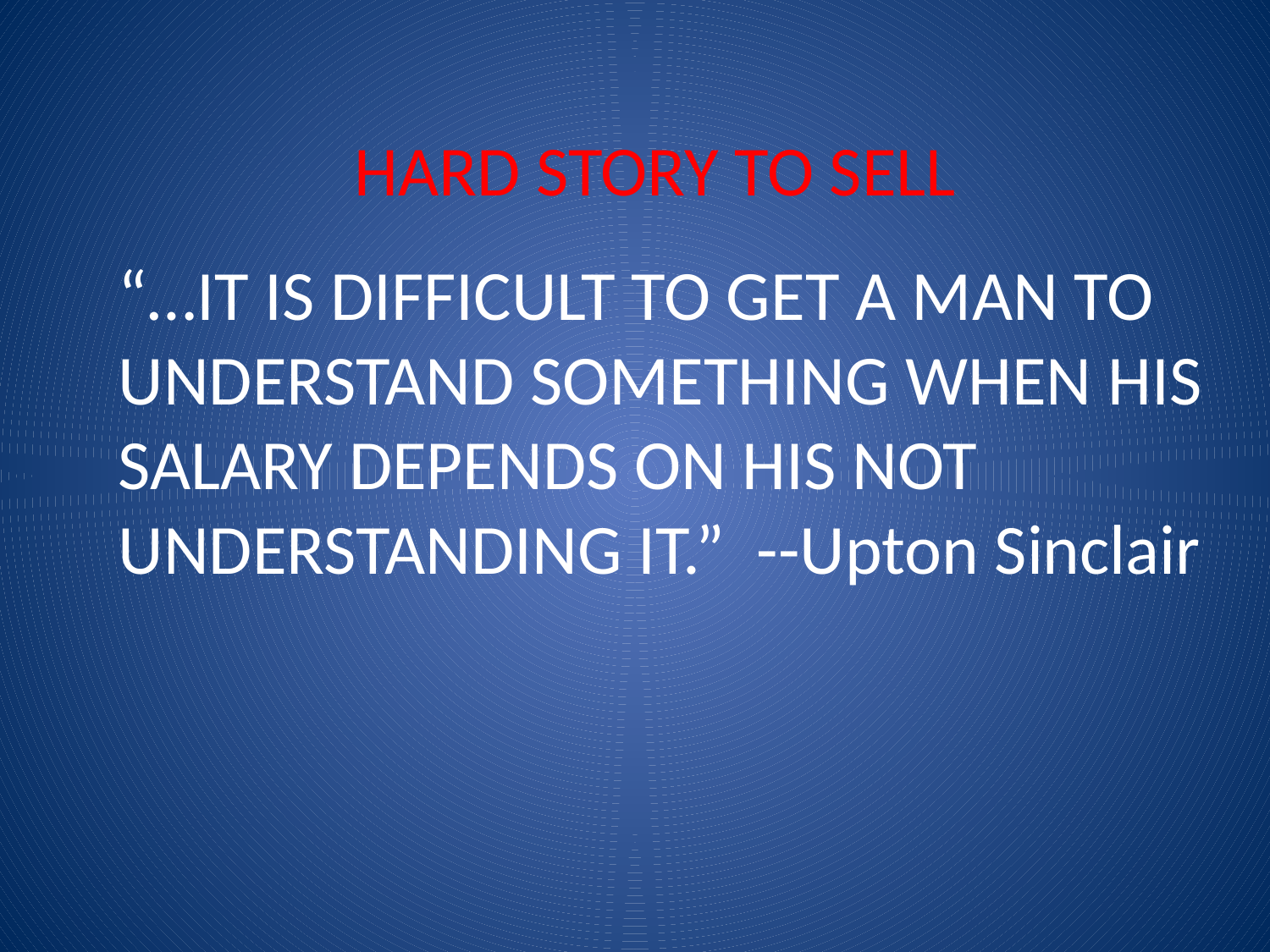

HARD STORY TO SELL
“…IT IS DIFFICULT TO GET A MAN TO UNDERSTAND SOMETHING WHEN HIS SALARY DEPENDS ON HIS NOT UNDERSTANDING IT.”  --Upton Sinclair